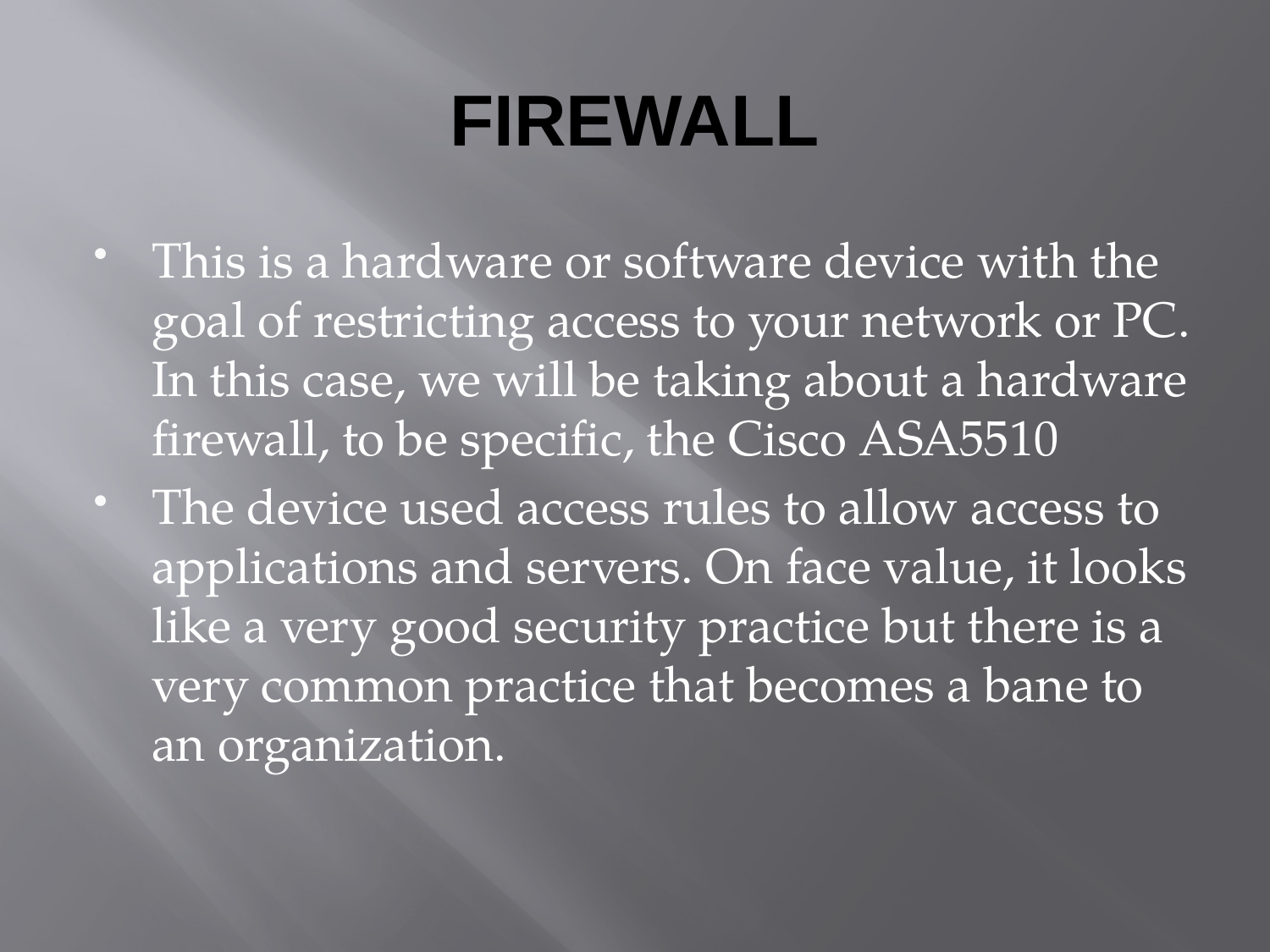

# FIREWALL
This is a hardware or software device with the goal of restricting access to your network or PC. In this case, we will be taking about a hardware firewall, to be specific, the Cisco ASA5510
The device used access rules to allow access to applications and servers. On face value, it looks like a very good security practice but there is a very common practice that becomes a bane to an organization.